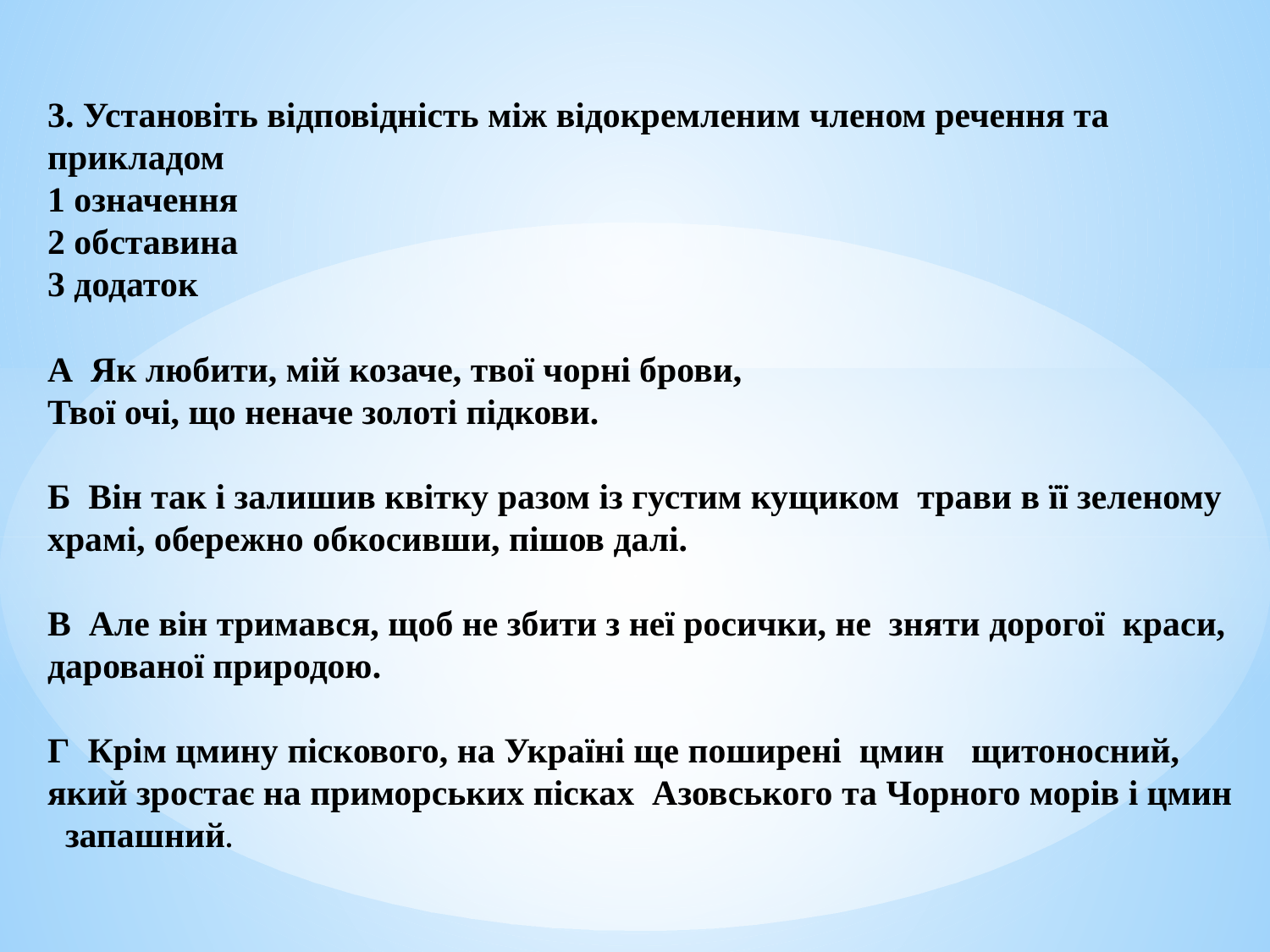

3. Установіть відповідність між відокремленим членом речення та прикладом
1 означення
2 обставина
3 додаток

А  Як любити, мій козаче, твої чорні брови,
Твої очі, що неначе золоті підкови.

Б  Він так і залишив квітку разом із густим кущиком  трави в її зеленому храмі, обережно обкосивши, пішов далі.

В  Але він тримався, щоб не збити з неї росички, не  зняти дорогої  краси, дарованої природою.

Г  Крім цмину піскового, на Україні ще поширені  цмин   щитоносний, який зростає на приморських пісках  Азовського та Чорного морів і цмин   запашний.